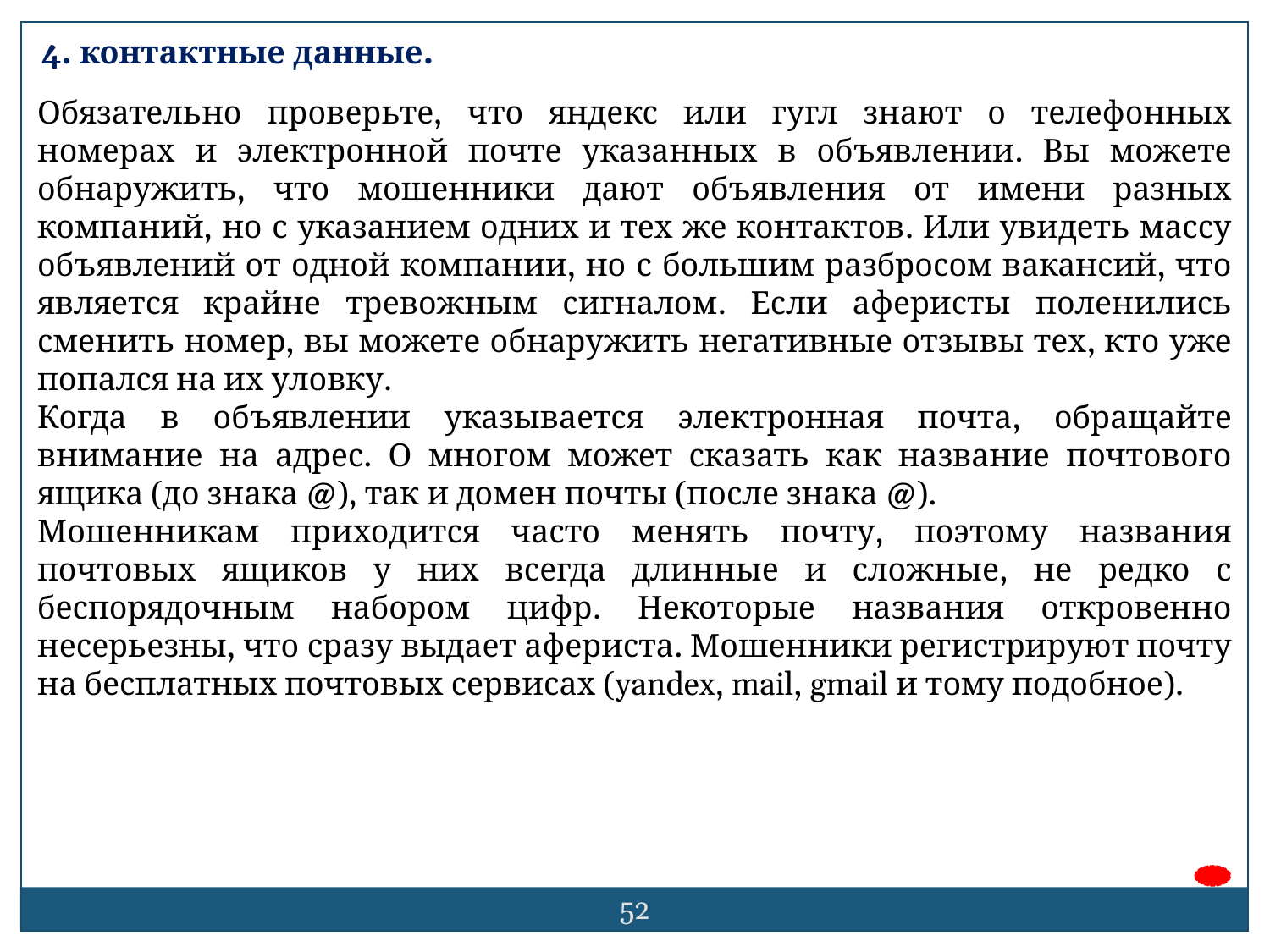

4. контактные данные.
Обязательно проверьте, что яндекс или гугл знают о телефонных номерах и электронной почте указанных в объявлении. Вы можете обнаружить, что мошенники дают объявления от имени разных компаний, но с указанием одних и тех же контактов. Или увидеть массу объявлений от одной компании, но с большим разбросом вакансий, что является крайне тревожным сигналом. Если аферисты поленились сменить номер, вы можете обнаружить негативные отзывы тех, кто уже попался на их уловку.
Когда в объявлении указывается электронная почта, обращайте внимание на адрес. О многом может сказать как название почтового ящика (до знака @), так и домен почты (после знака @).
Мошенникам приходится часто менять почту, поэтому названия почтовых ящиков у них всегда длинные и сложные, не редко с беспорядочным набором цифр. Некоторые названия откровенно несерьезны, что сразу выдает афериста. Мошенники регистрируют почту на бесплатных почтовых сервисах (yandex, mail, gmail и тому подобное).

52